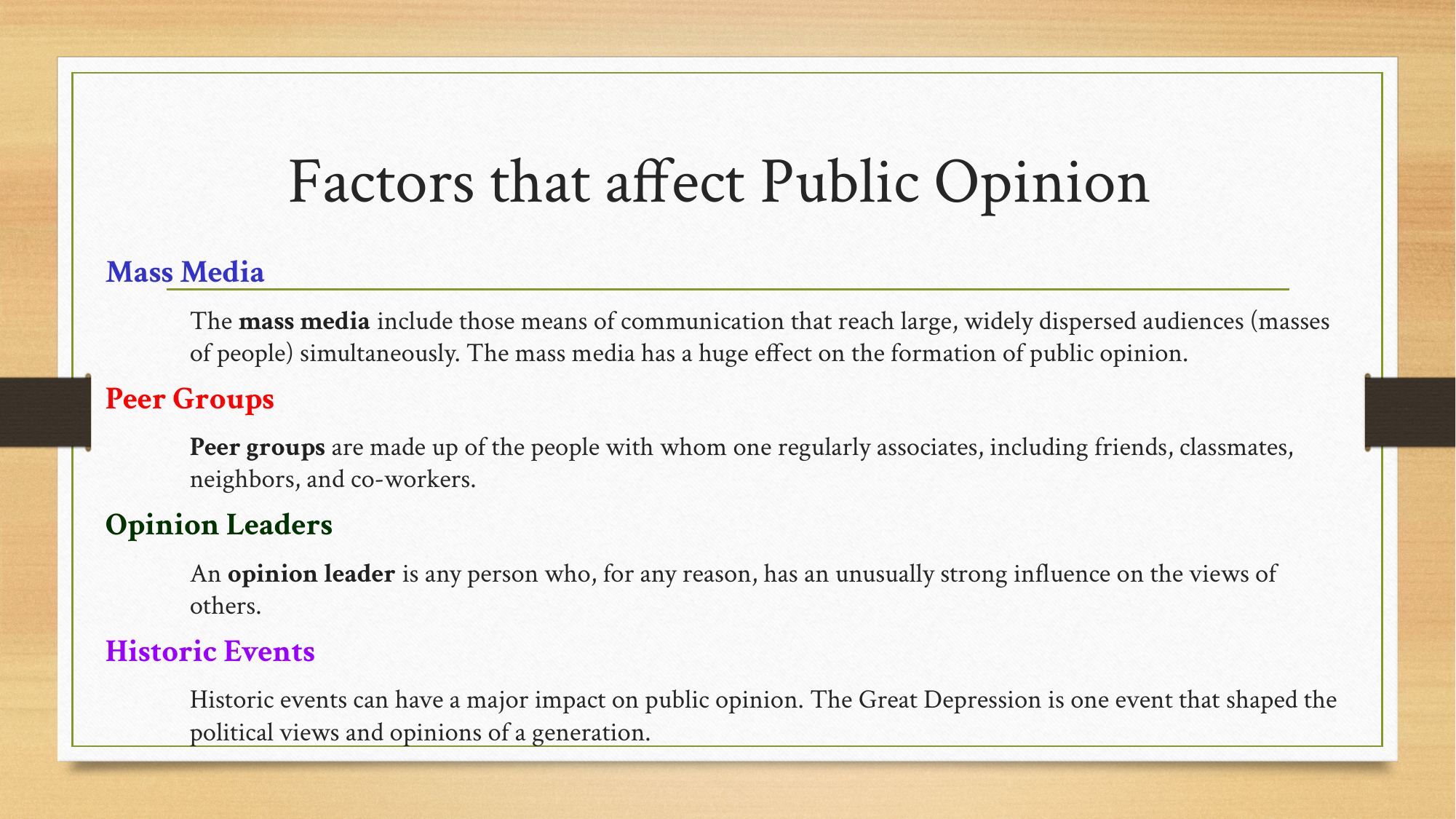

# Factors that affect Public Opinion
Mass Media
The mass media include those means of communication that reach large, widely dispersed audiences (masses of people) simultaneously. The mass media has a huge effect on the formation of public opinion.
Peer Groups
Peer groups are made up of the people with whom one regularly associates, including friends, classmates, neighbors, and co-workers.
Opinion Leaders
An opinion leader is any person who, for any reason, has an unusually strong influence on the views of others.
Historic Events
Historic events can have a major impact on public opinion. The Great Depression is one event that shaped the political views and opinions of a generation.